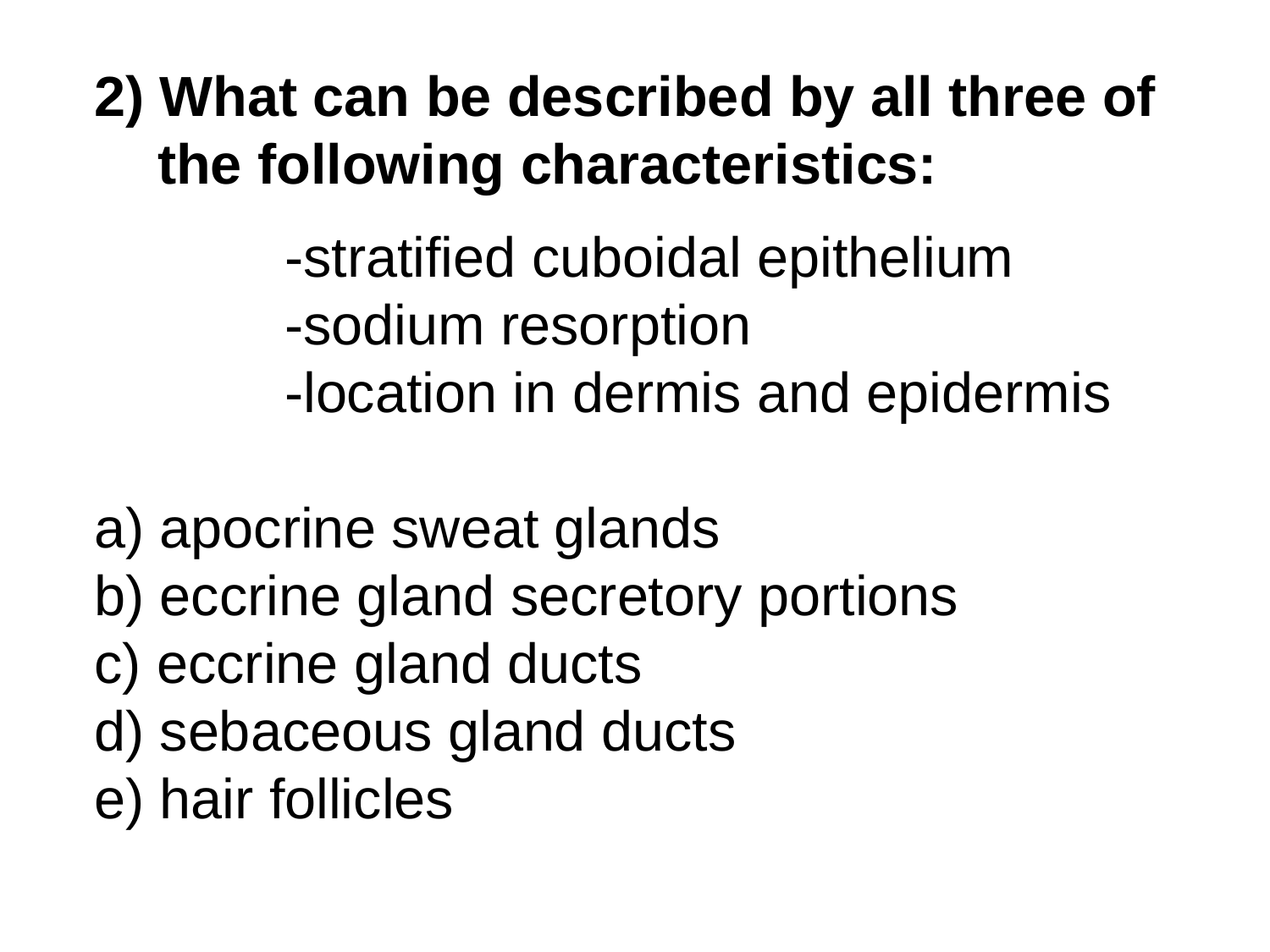

2) What can be described by all three of the following characteristics:

		-stratified cuboidal epithelium
		-sodium resorption
		-location in dermis and epidermis

a) apocrine sweat glands
b) eccrine gland secretory portions
c) eccrine gland ducts
d) sebaceous gland ducts
e) hair follicles